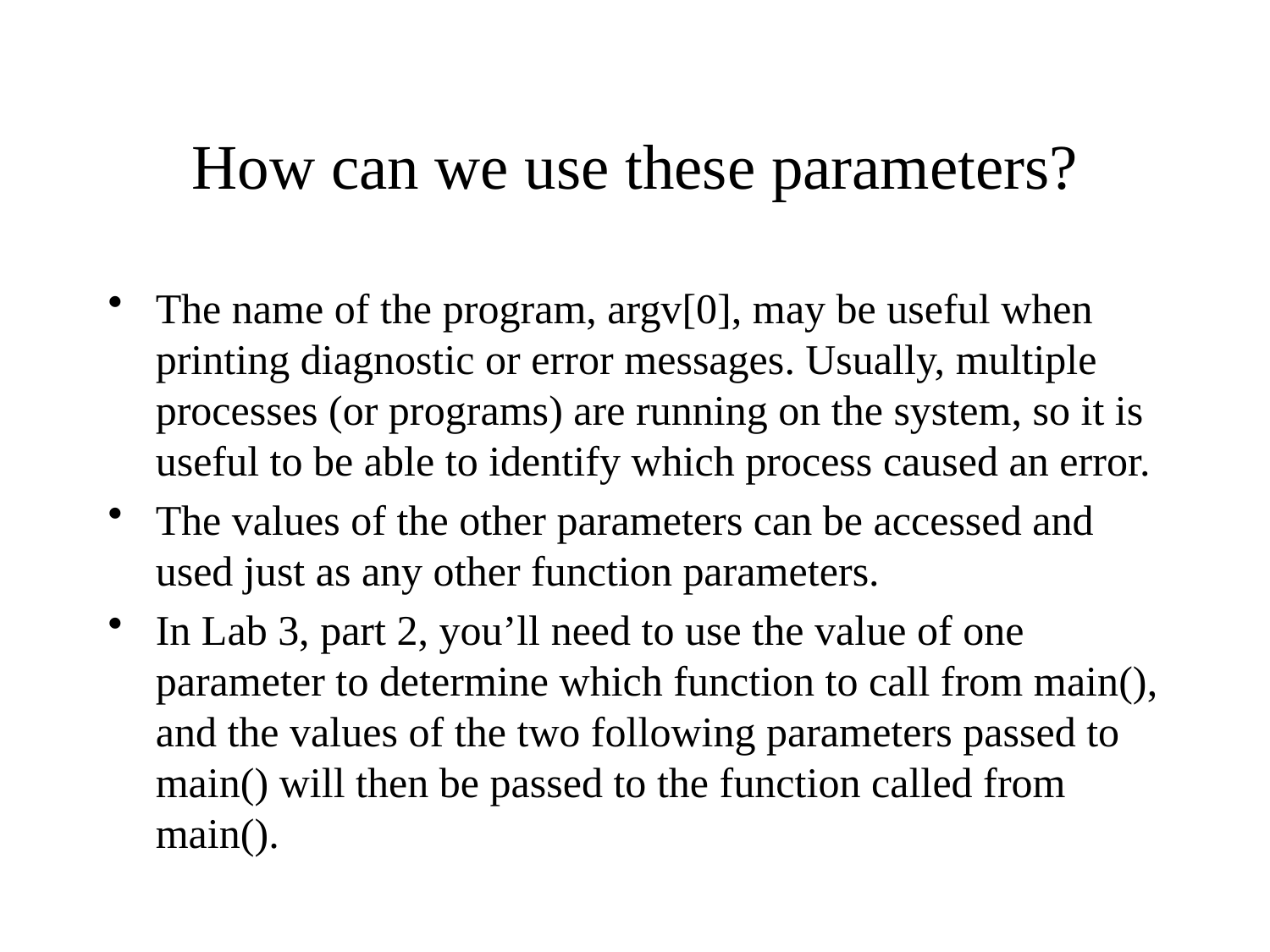

# How can we use these parameters?
The name of the program, argv[0], may be useful when printing diagnostic or error messages. Usually, multiple processes (or programs) are running on the system, so it is useful to be able to identify which process caused an error.
The values of the other parameters can be accessed and used just as any other function parameters.
In Lab 3, part 2, you’ll need to use the value of one parameter to determine which function to call from main(), and the values of the two following parameters passed to main() will then be passed to the function called from main().